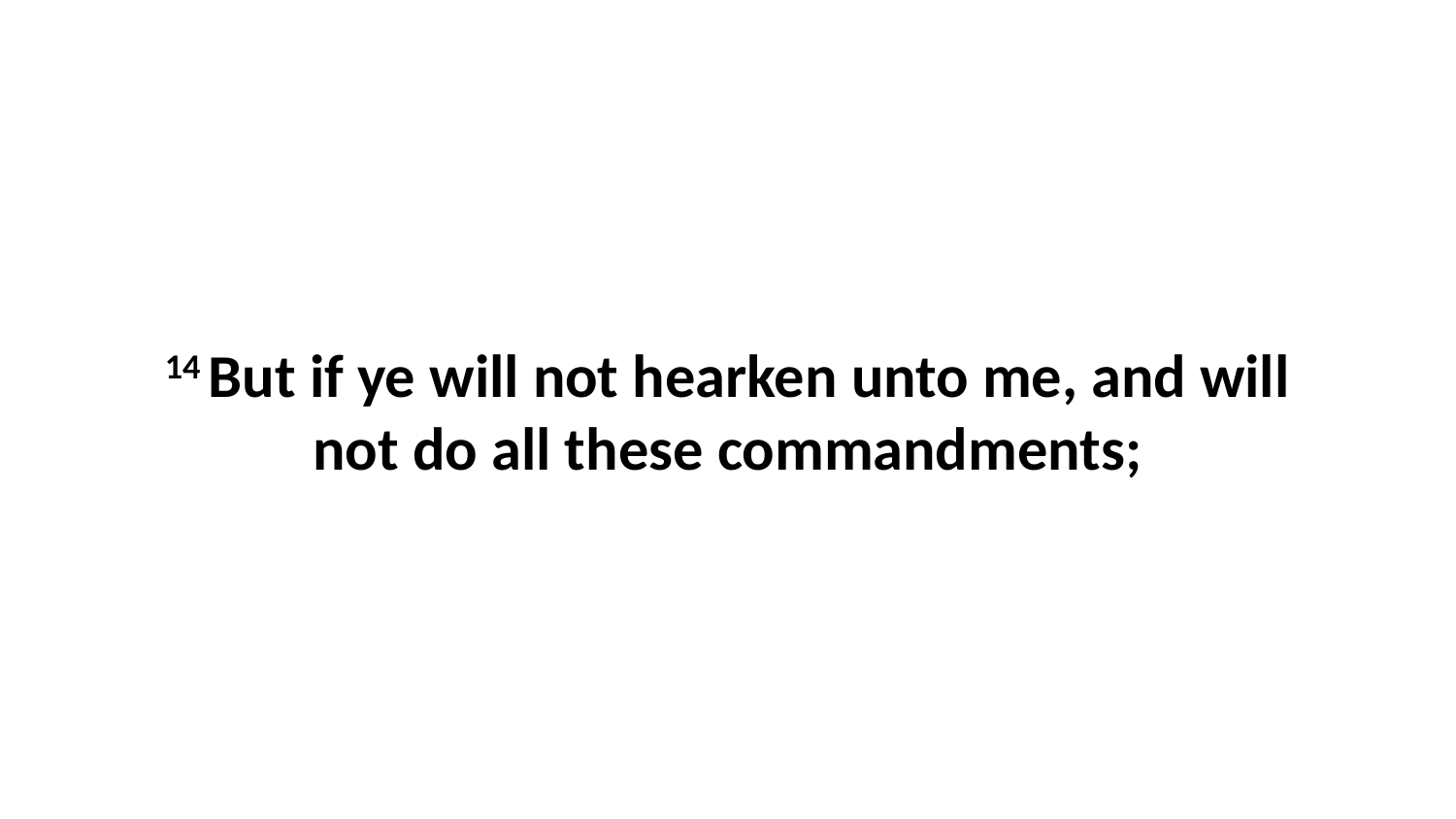

14 But if ye will not hearken unto me, and will not do all these commandments;